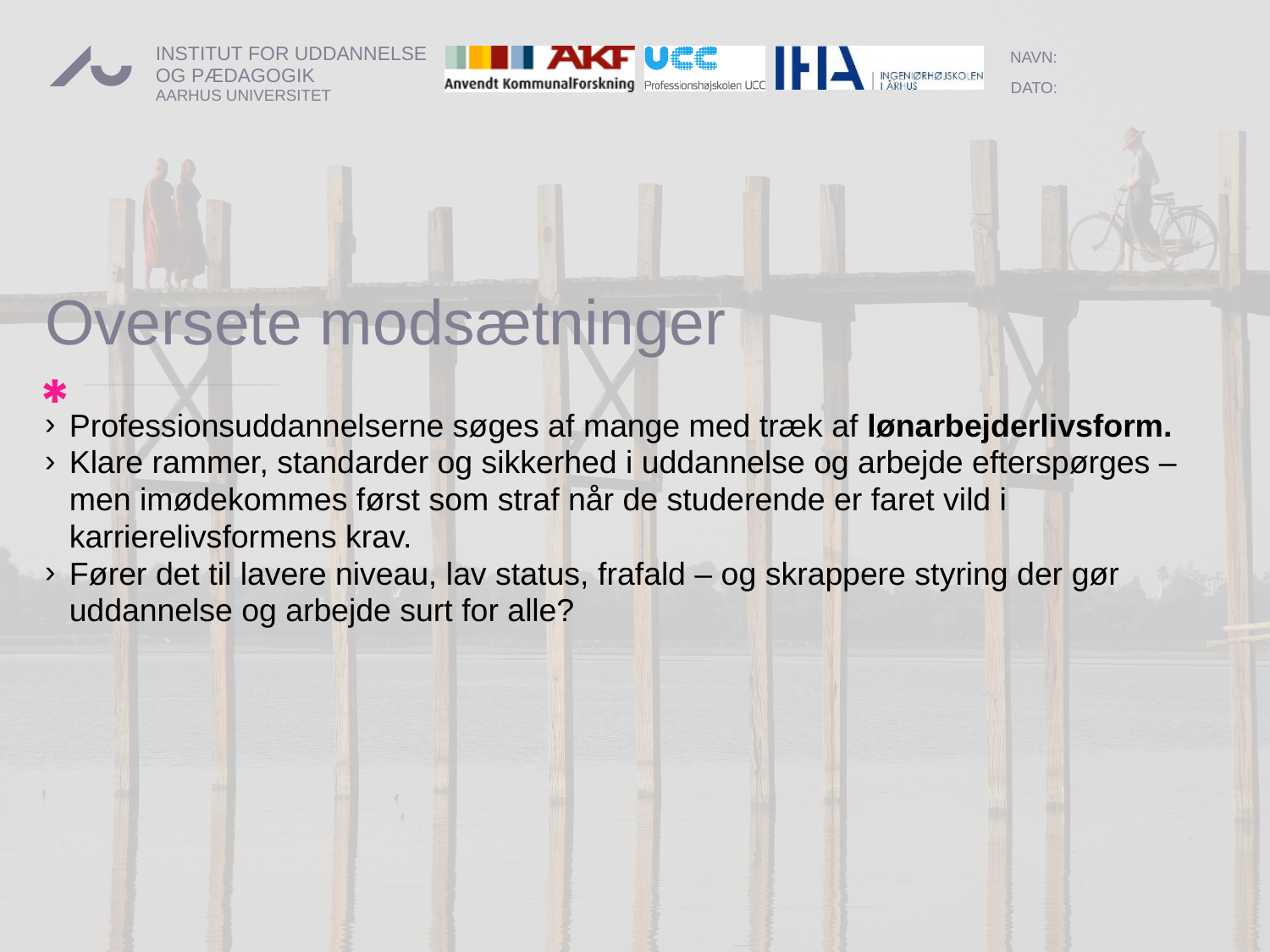

# Oversete modsætninger
Professionsuddannelserne søges af mange med træk af lønarbejderlivsform.
Klare rammer, standarder og sikkerhed i uddannelse og arbejde efterspørges – men imødekommes først som straf når de studerende er faret vild i karrierelivsformens krav.
Fører det til lavere niveau, lav status, frafald – og skrappere styring der gør uddannelse og arbejde surt for alle?